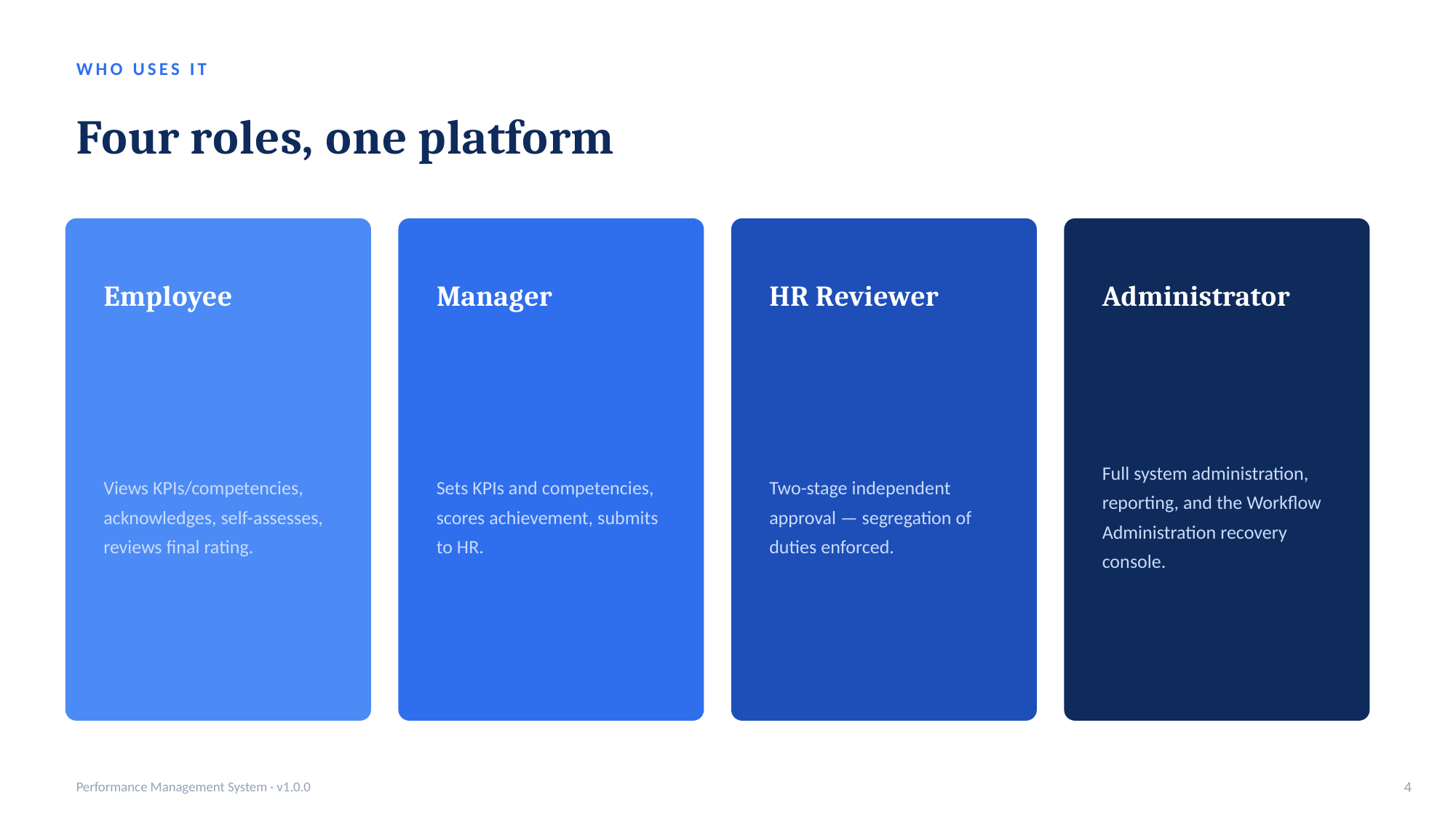

WHO USES IT
Four roles, one platform

Employee
Manager
HR Reviewer
Administrator
Views KPIs/competencies, acknowledges, self-assesses, reviews final rating.
Sets KPIs and competencies, scores achievement, submits to HR.
Two-stage independent approval — segregation of duties enforced.
Full system administration, reporting, and the Workflow Administration recovery console.
Performance Management System · v1.0.0
4